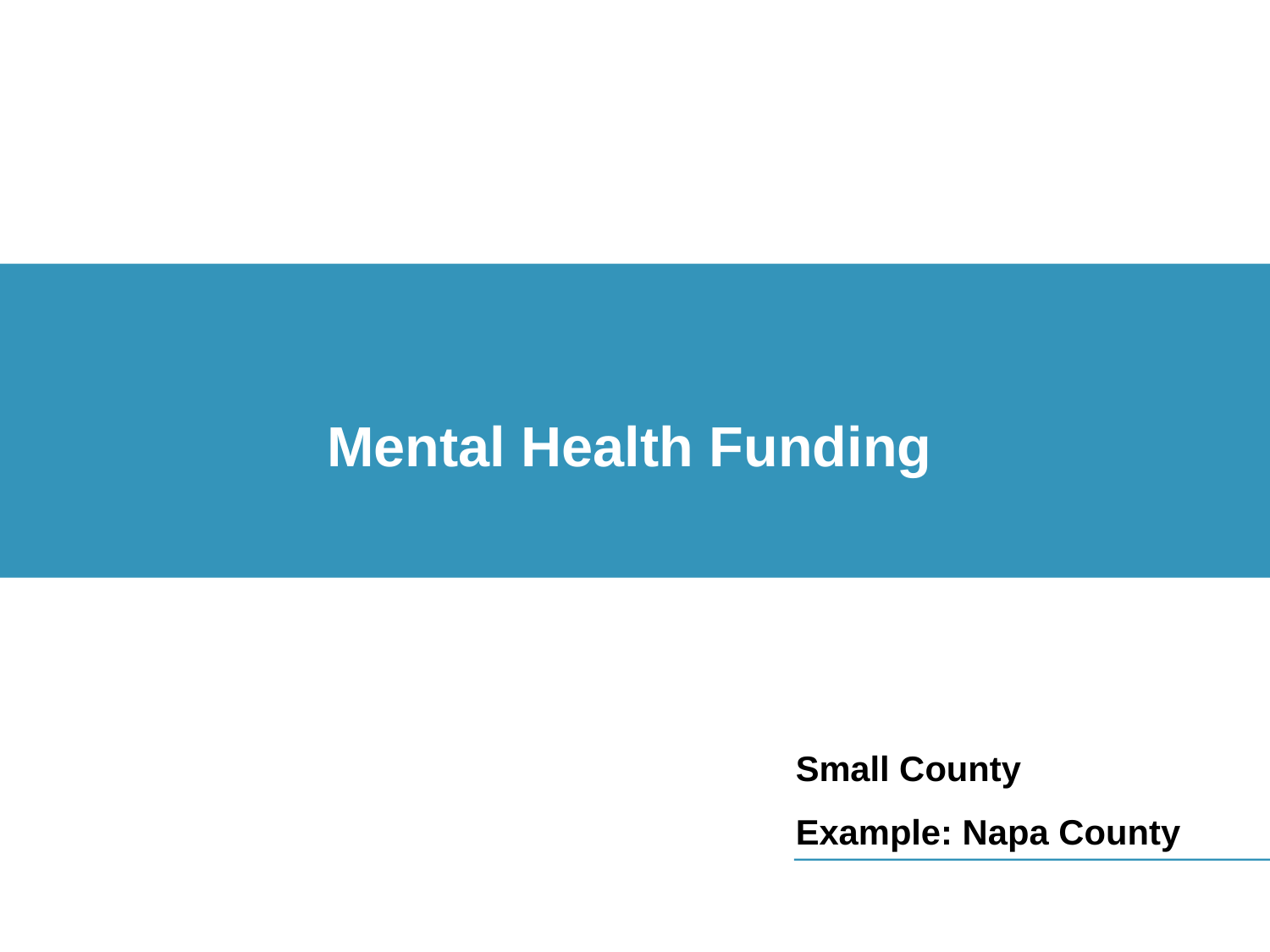

# Mental Health Funding
Small County Example: Napa County